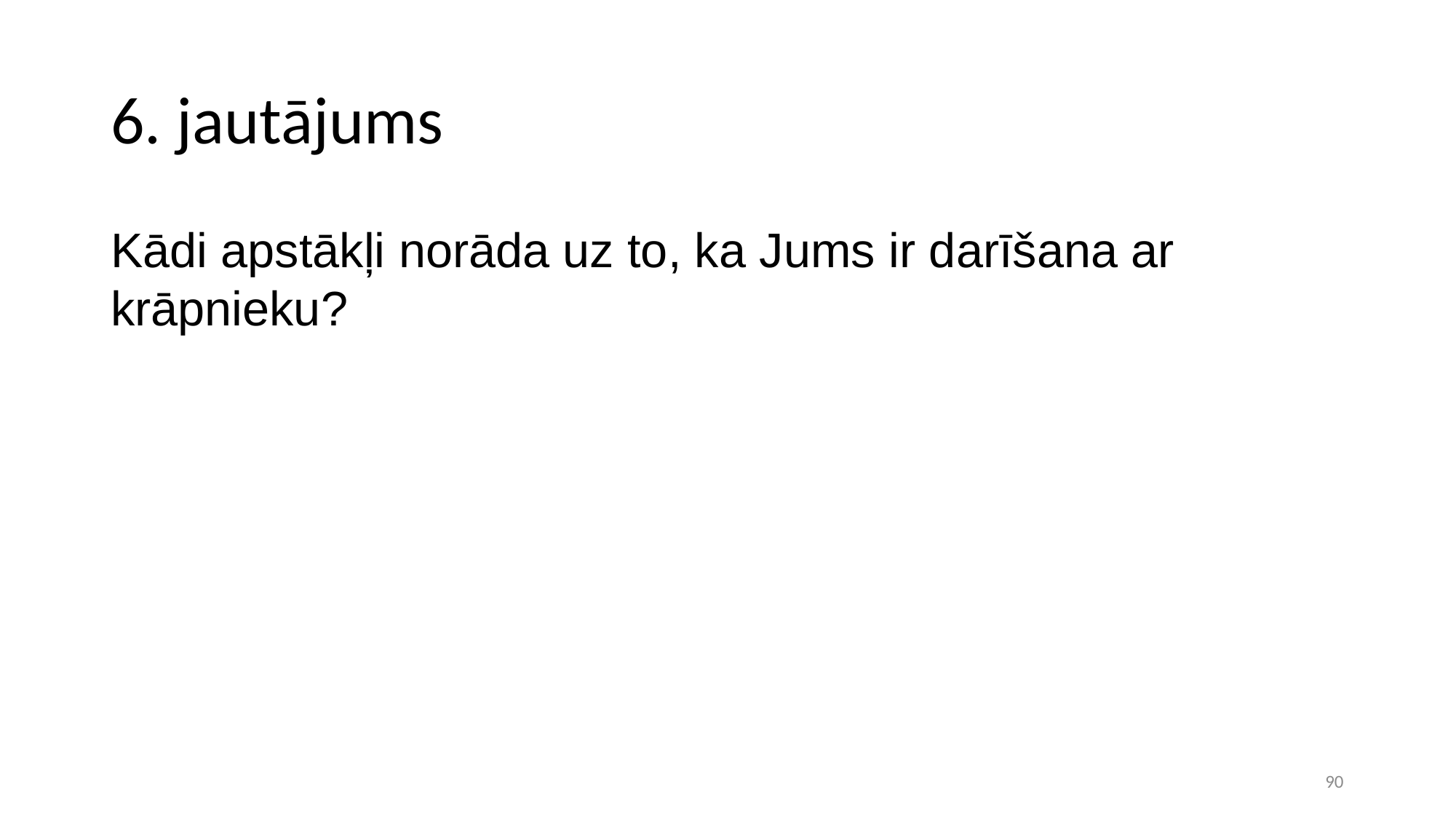

6. jautājums
Kādi apstākļi norāda uz to, ka Jums ir darīšana ar krāpnieku?
90